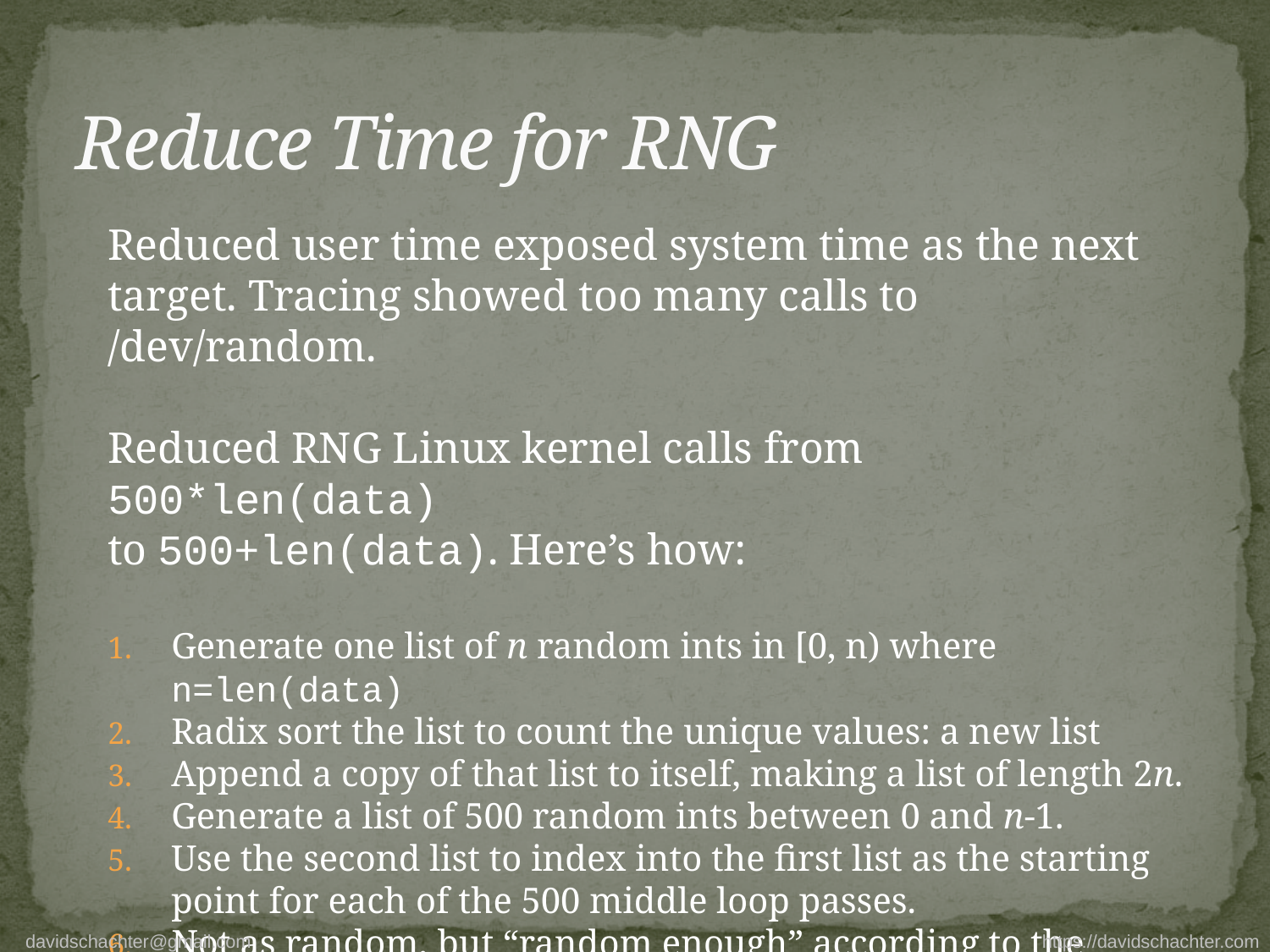

# Reduce Time for RNG
Reduced user time exposed system time as the next target. Tracing showed too many calls to /dev/random.

Reduced RNG Linux kernel calls from 500*len(data)
to 500+len(data). Here’s how:

Generate one list of n random ints in [0, n) where n=len(data)
Radix sort the list to count the unique values: a new list
Append a copy of that list to itself, making a list of length 2n.
Generate a list of 500 random ints between 0 and n-1.
Use the second list to index into the first list as the starting point for each of the 500 middle loop passes.
Not as random, but “random enough” according to the client.

davidschachter@gmail.com                                                                                                                                                            https://davidschachter.com